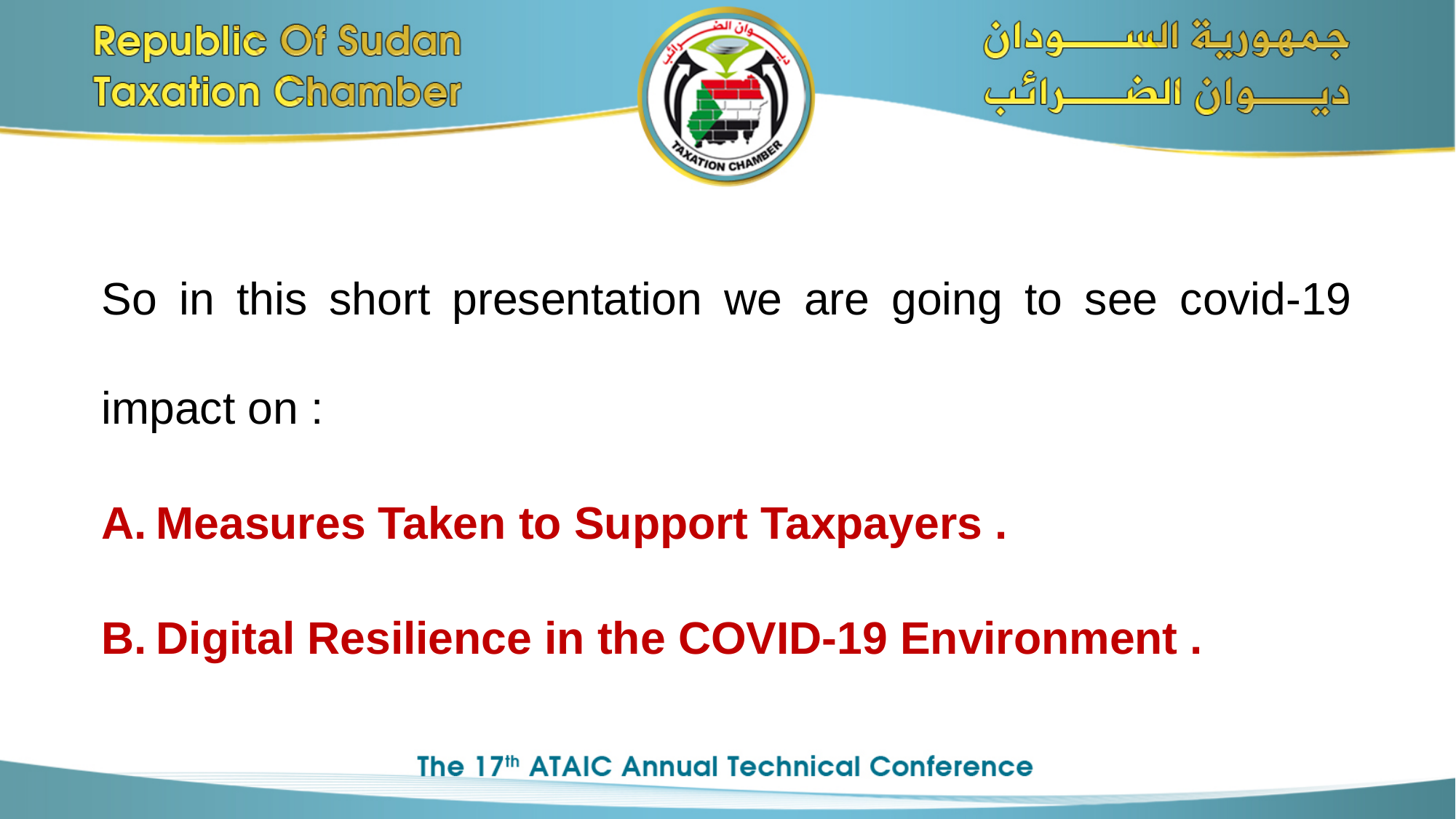

So in this short presentation we are going to see covid-19 impact on :
Measures Taken to Support Taxpayers .
Digital Resilience in the COVID-19 Environment .